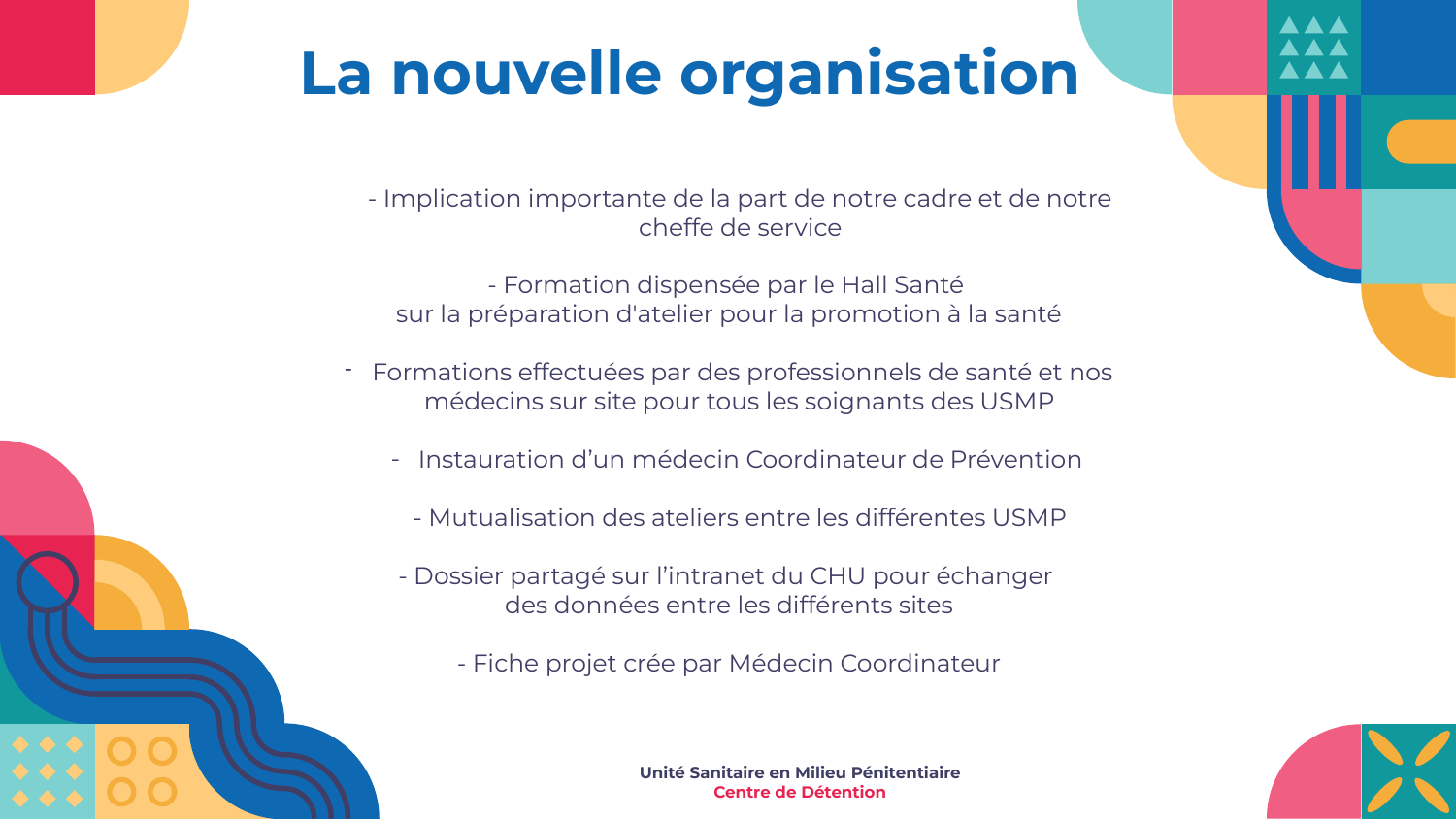

La nouvelle organisation

- Implication importante de la part de notre cadre et de notre cheffe de service

- Formation dispensée par le Hall Santé
sur la préparation d'atelier pour la promotion à la santé

Formations effectuées par des professionnels de santé et nos médecins sur site pour tous les soignants des USMP

Instauration d’un médecin Coordinateur de Prévention

- Mutualisation des ateliers entre les différentes USMP

- Dossier partagé sur l’intranet du CHU pour échanger
des données entre les différents sites

- Fiche projet crée par Médecin Coordinateur

#
Unité Sanitaire en Milieu Pénitentiaire
Centre de Détention